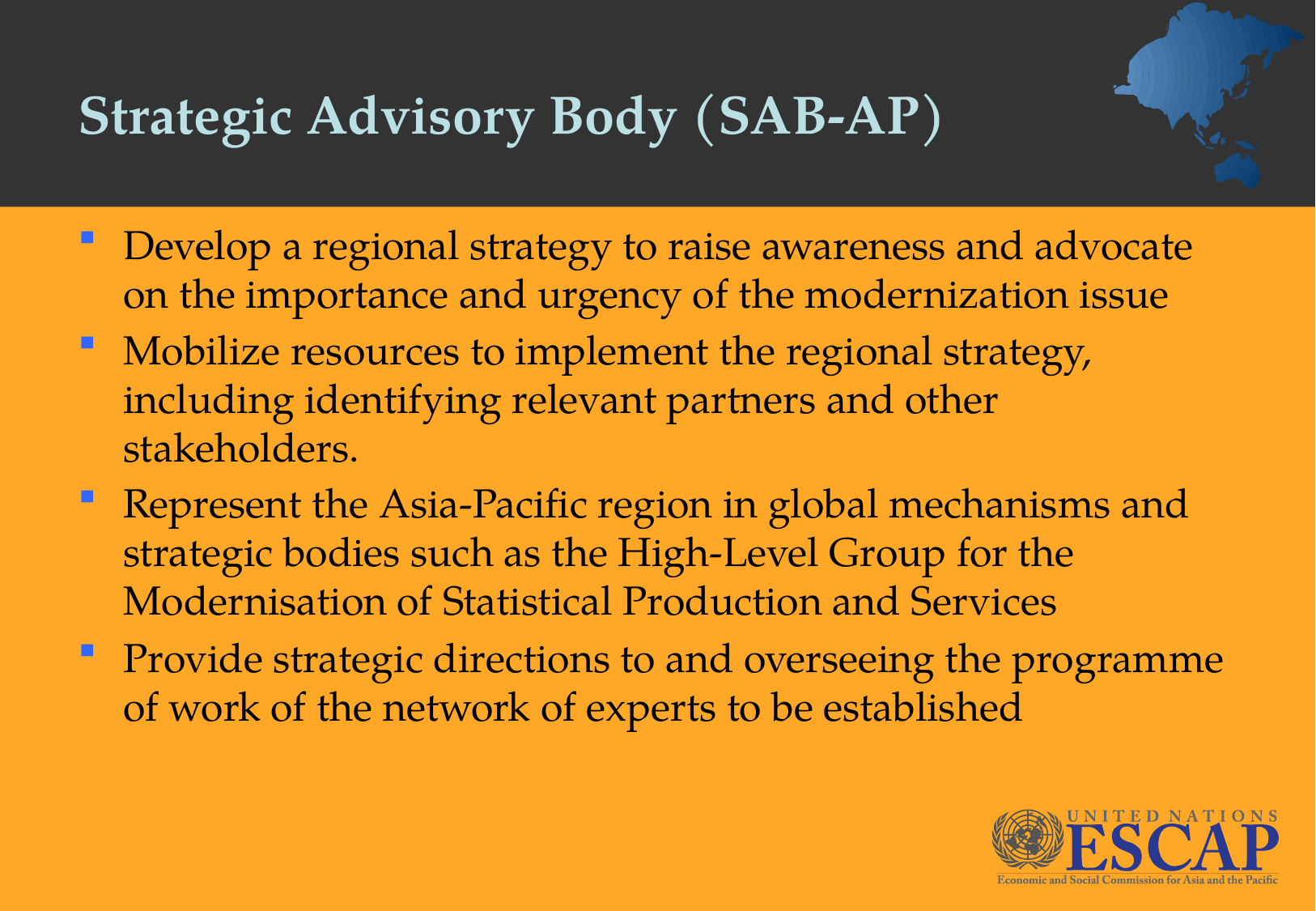

# Strategic Advisory Body (SAB-AP)
Develop a regional strategy to raise awareness and advocate on the importance and urgency of the modernization issue
Mobilize resources to implement the regional strategy, including identifying relevant partners and other stakeholders.
Represent the Asia-Pacific region in global mechanisms and strategic bodies such as the High-Level Group for the Modernisation of Statistical Production and Services
Provide strategic directions to and overseeing the programme of work of the network of experts to be established